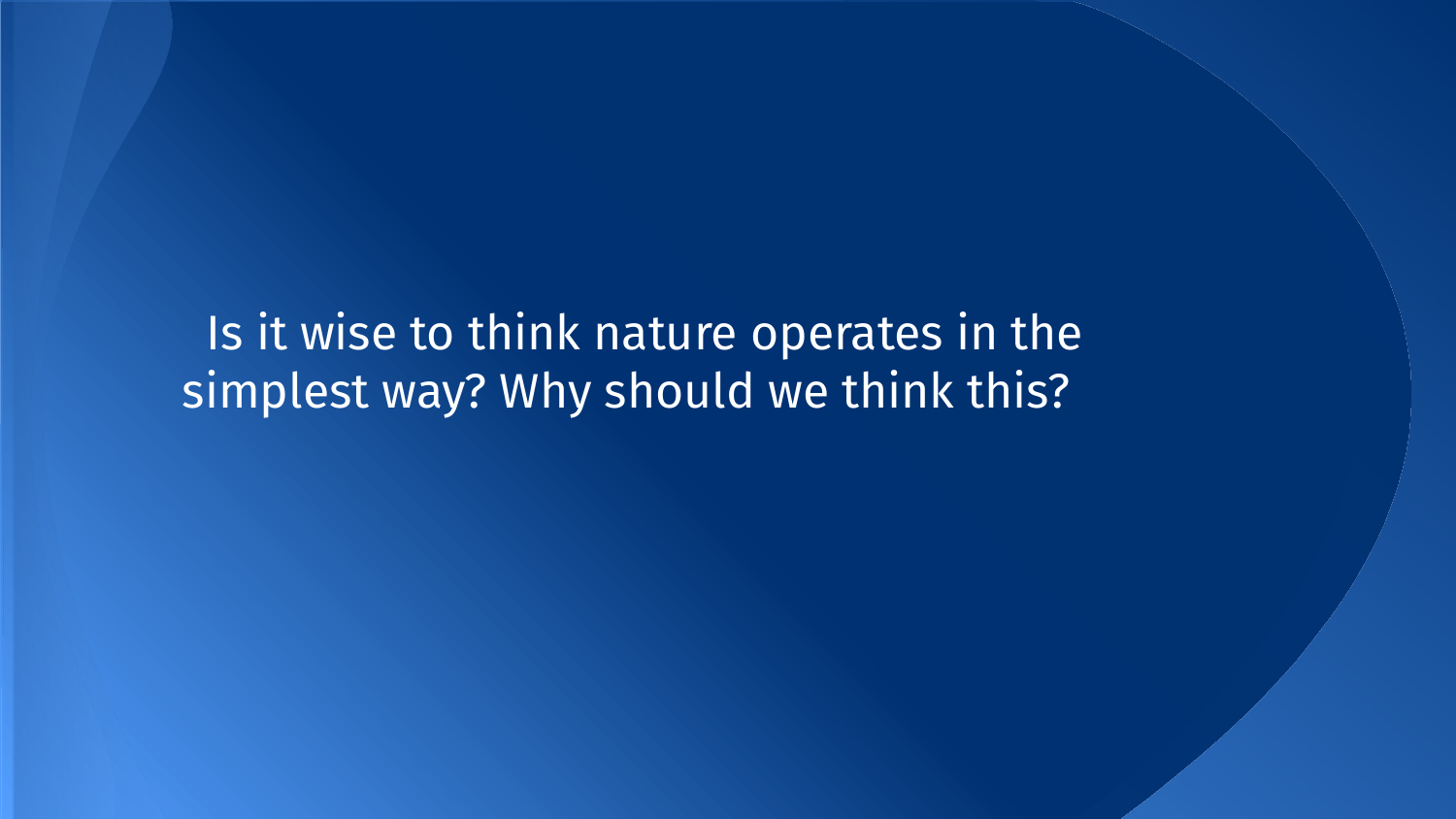

Is it wise to think nature operates in the simplest way? Why should we think this?